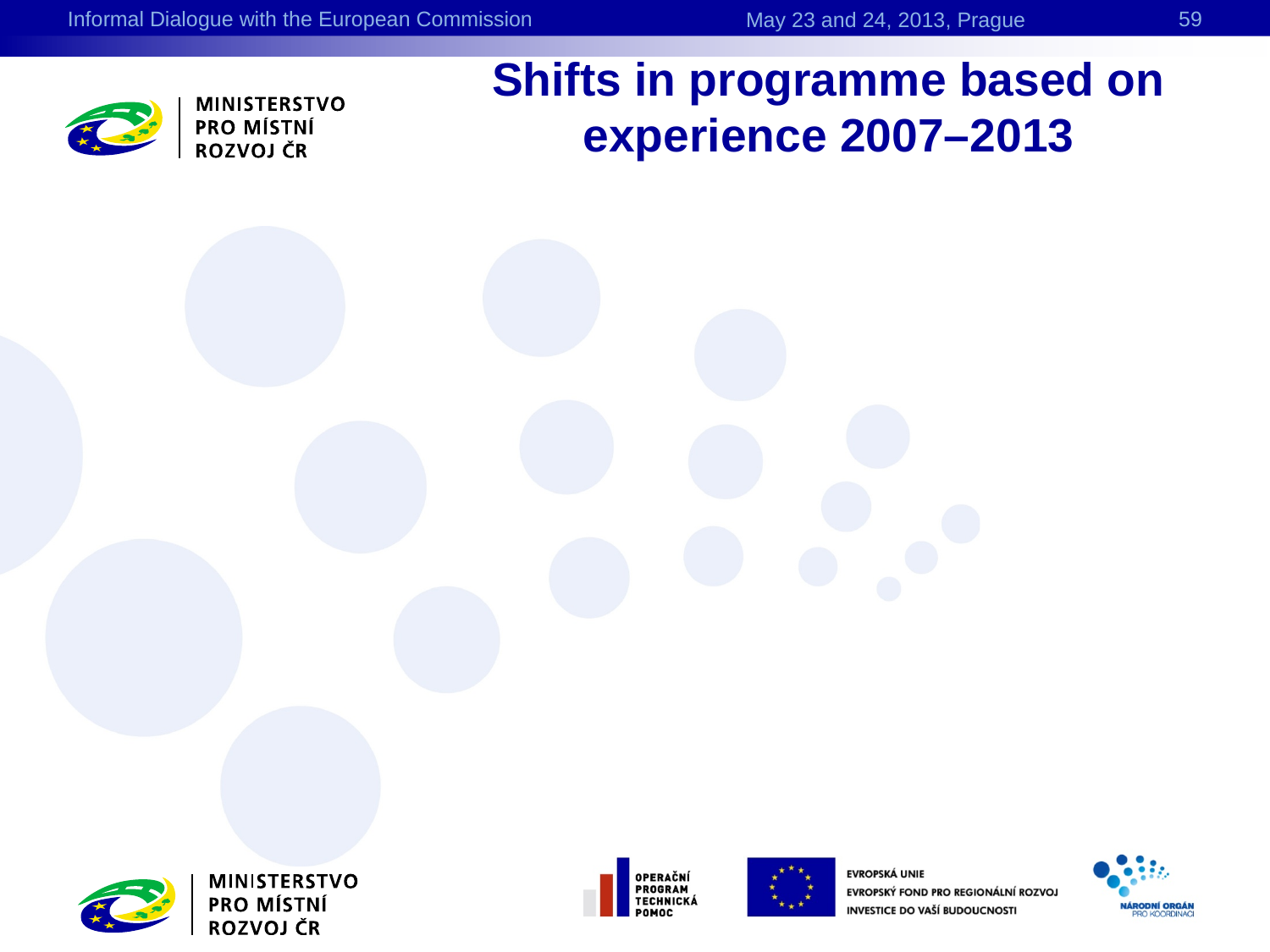

Informal Dialogue with the European Commission
May 23 and 24, 2013, Prague
59
# Shifts in programme based on experience 2007–2013